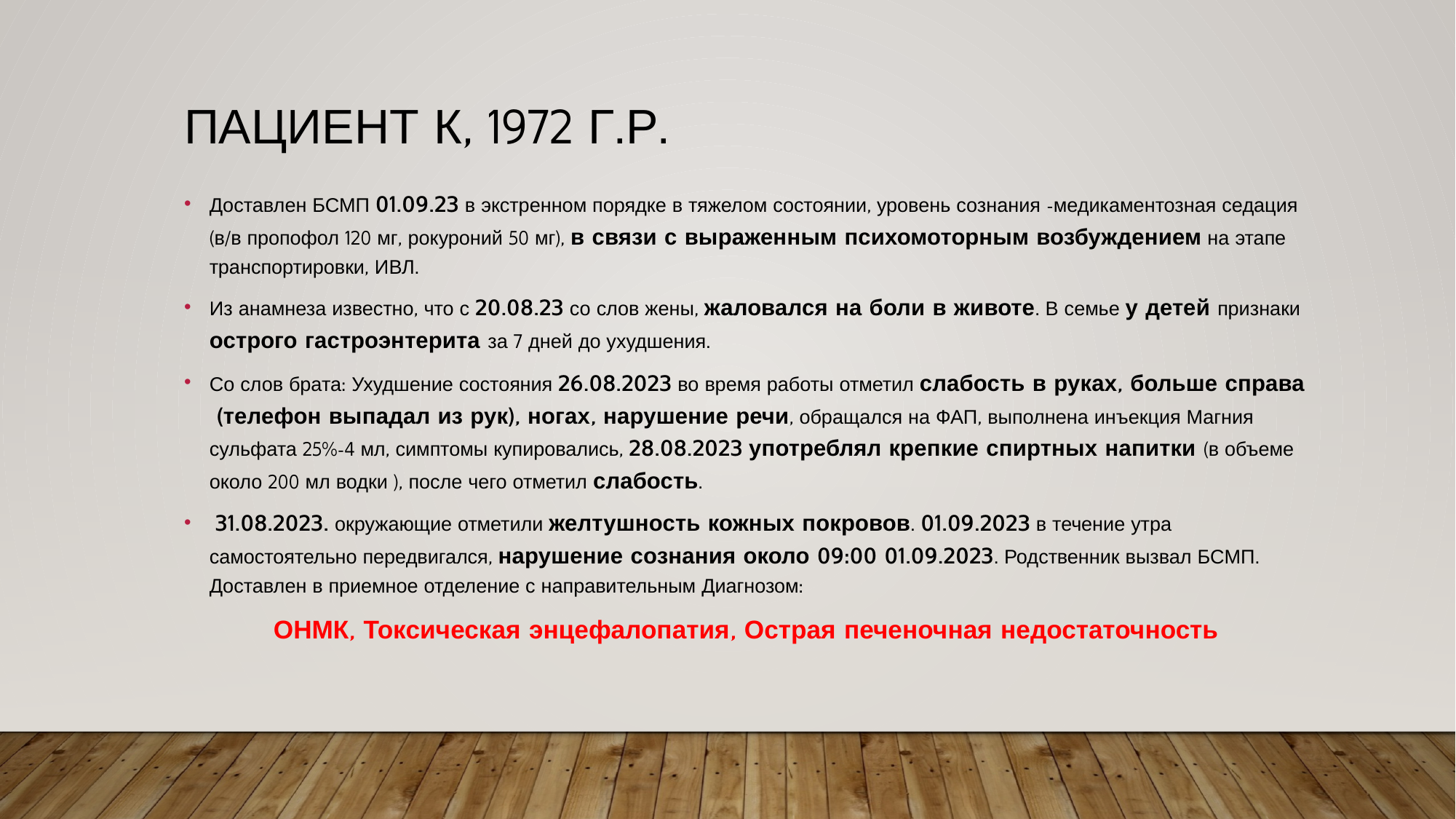

# Пациент К, 1972 г.р.
Доставлен БСМП 01.09.23 в экстренном порядке в тяжелом состоянии, уровень сознания -медикаментозная седация (в/в пропофол 120 мг, рокуроний 50 мг), в связи с выраженным психомоторным возбуждением на этапе транспортировки, ИВЛ.
Из анамнеза известно, что с 20.08.23 со слов жены, жаловался на боли в животе. В семье у детей признаки острого гастроэнтерита за 7 дней до ухудшения.
Со слов брата: Ухудшение состояния 26.08.2023 во время работы отметил слабость в руках, больше справа  (телефон выпадал из рук), ногах, нарушение речи, обращался на ФАП, выполнена инъекция Магния сульфата 25%-4 мл, симптомы купировались, 28.08.2023 употреблял крепкие спиртных напитки (в объеме около 200 мл водки ), после чего отметил слабость.
 31.08.2023. окружающие отметили желтушность кожных покровов. 01.09.2023 в течение утра самостоятельно передвигался, нарушение сознания около 09:00 01.09.2023. Родственник вызвал БСМП. Доставлен в приемное отделение с направительным Диагнозом:
ОНМК, Токсическая энцефалопатия, Острая печеночная недостаточность